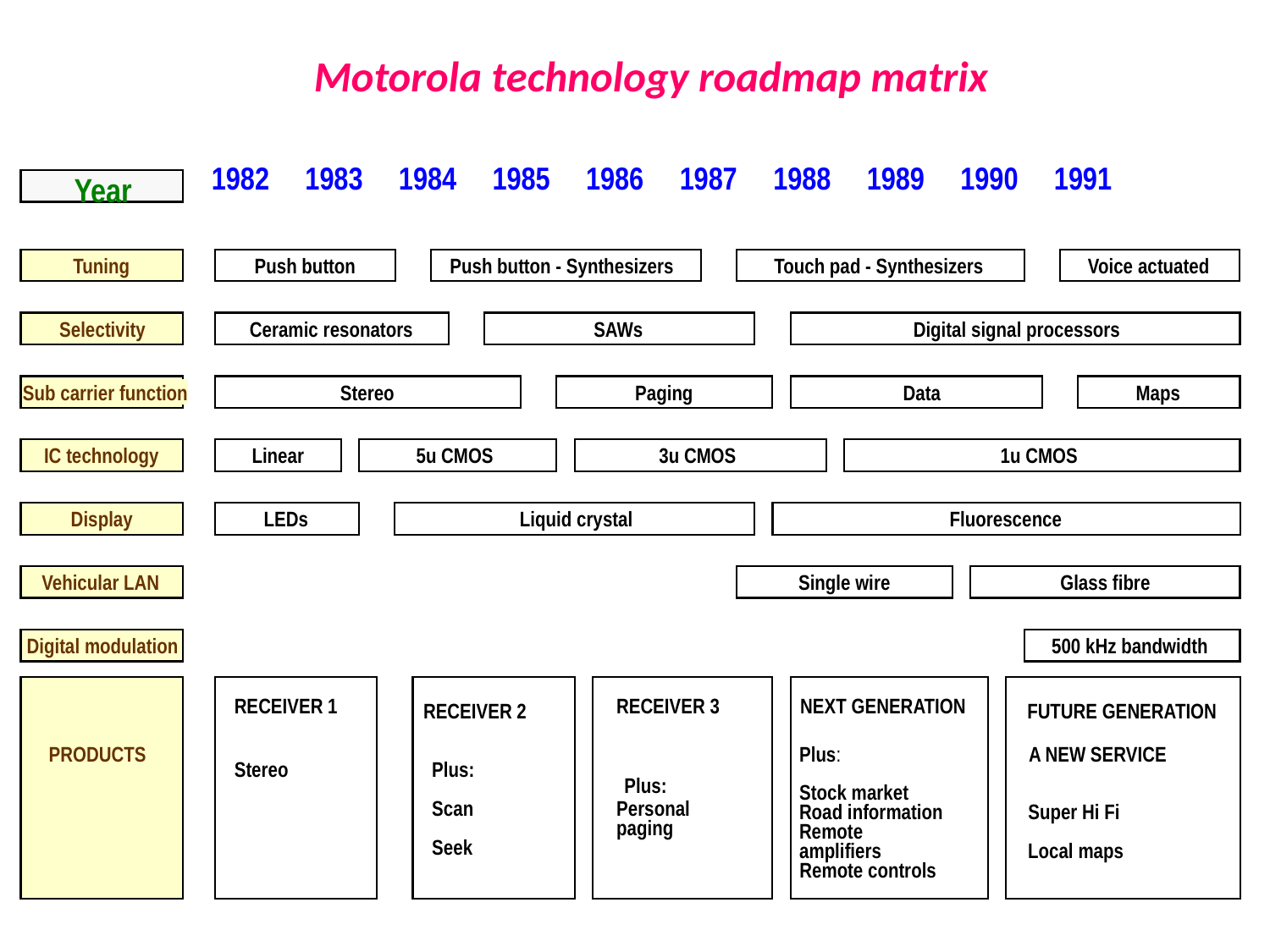

# Motorola technology roadmap matrix
1982     1983     1984     1985     1986     1987     1988     1989     1990     1991
Year

Tuning
Push button
Push button - Synthesizers
Touch pad - Synthesizers
Voice actuated

Selectivity
Ceramic resonators
SAWs
Digital signal processors

Sub carrier function
Stereo
Paging
Data
Maps

IC technology
Linear
5u CMOS
3u CMOS
1u CMOS

Display
LEDs
Liquid crystal
Fluorescence

Vehicular LAN
Single wire
Glass fibre

Digital modulation
500 kHz bandwidth

RECEIVER 1
RECEIVER 3
NEXT GENERATION
RECEIVER 2
FUTURE GENERATION
PRODUCTS
Plus:
A NEW SERVICE
Stereo
Plus:

Plus:

Stock market

Scan
Personal
Road information
Super Hi Fi

paging
Remote

Seek
amplifiers
Local maps
Remote controls